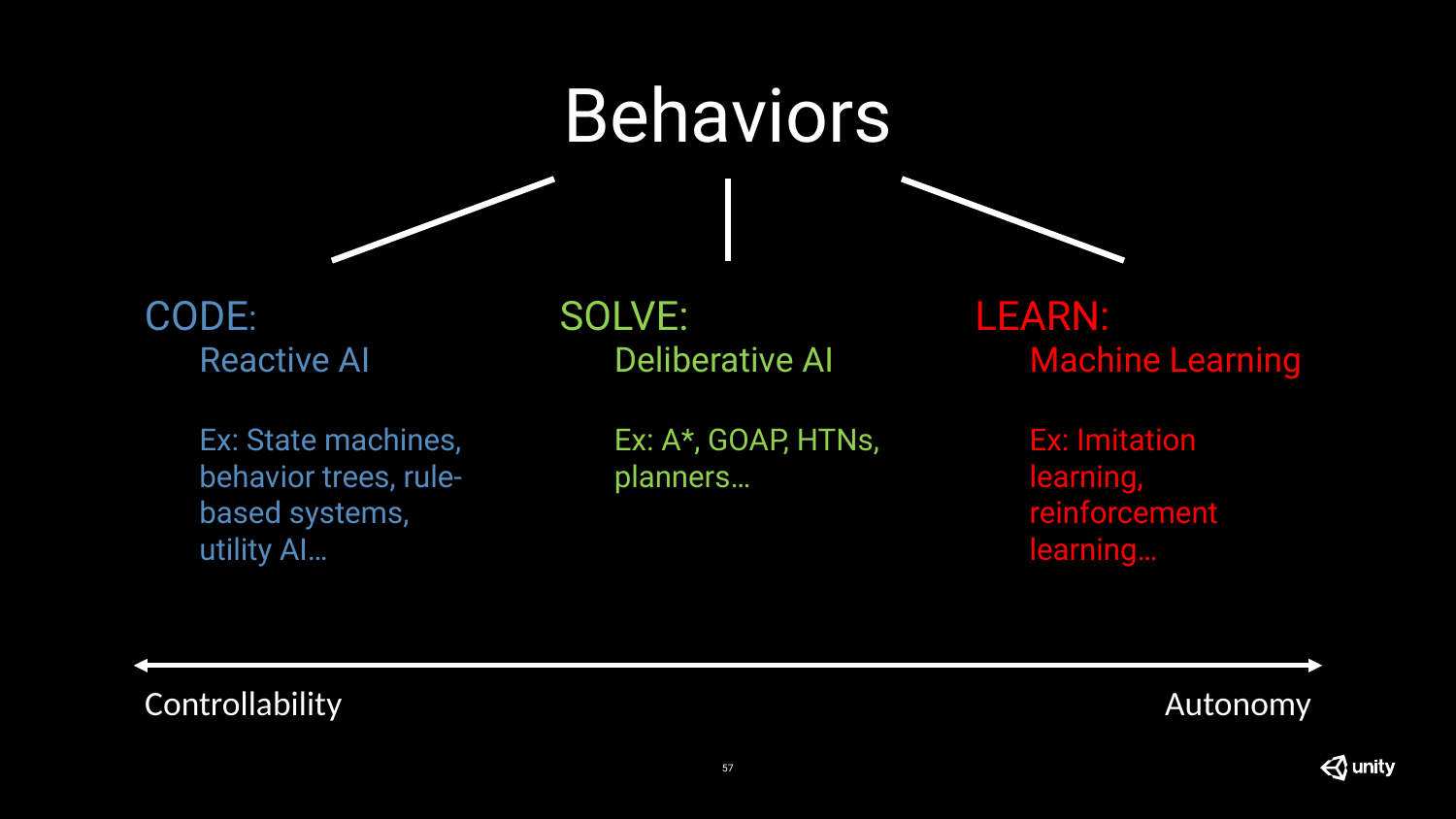

Behaviors
CODE:
Reactive AI

Ex: State machines, behavior trees, rule-based systems, utility AI…
SOLVE:
Deliberative AI

Ex: A*, GOAP, HTNs, planners…
LEARN:
Machine Learning

Ex: Imitation learning, reinforcement learning…
Autonomy
Controllability
57